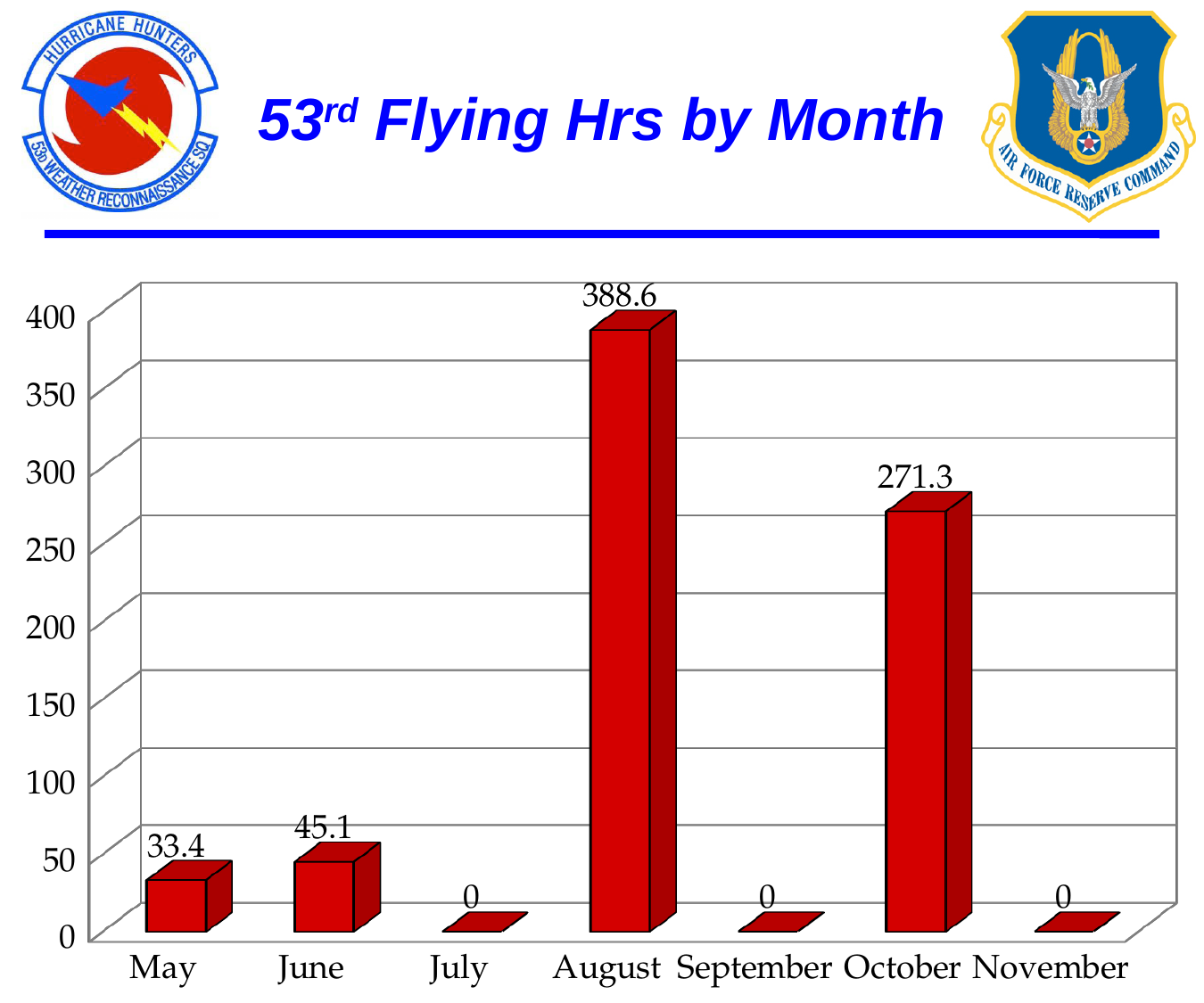

# 53rd Flying Hrs by Month

[unsupported chart]